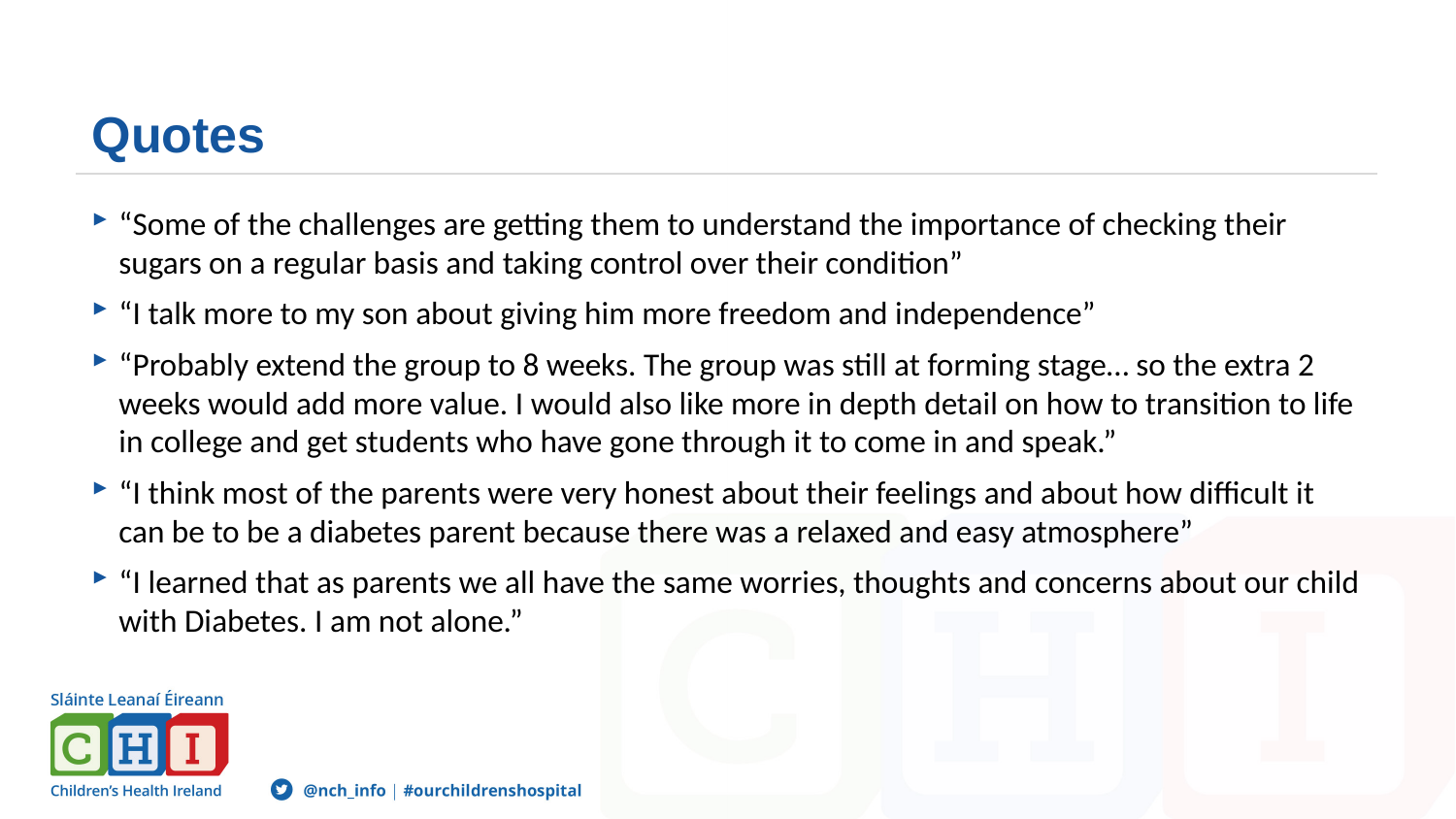

# Quotes
“Some of the challenges are getting them to understand the importance of checking their sugars on a regular basis and taking control over their condition”
“I talk more to my son about giving him more freedom and independence”
“Probably extend the group to 8 weeks. The group was still at forming stage… so the extra 2 weeks would add more value. I would also like more in depth detail on how to transition to life in college and get students who have gone through it to come in and speak.”
“I think most of the parents were very honest about their feelings and about how difficult it can be to be a diabetes parent because there was a relaxed and easy atmosphere”
“I learned that as parents we all have the same worries, thoughts and concerns about our child with Diabetes. I am not alone.”